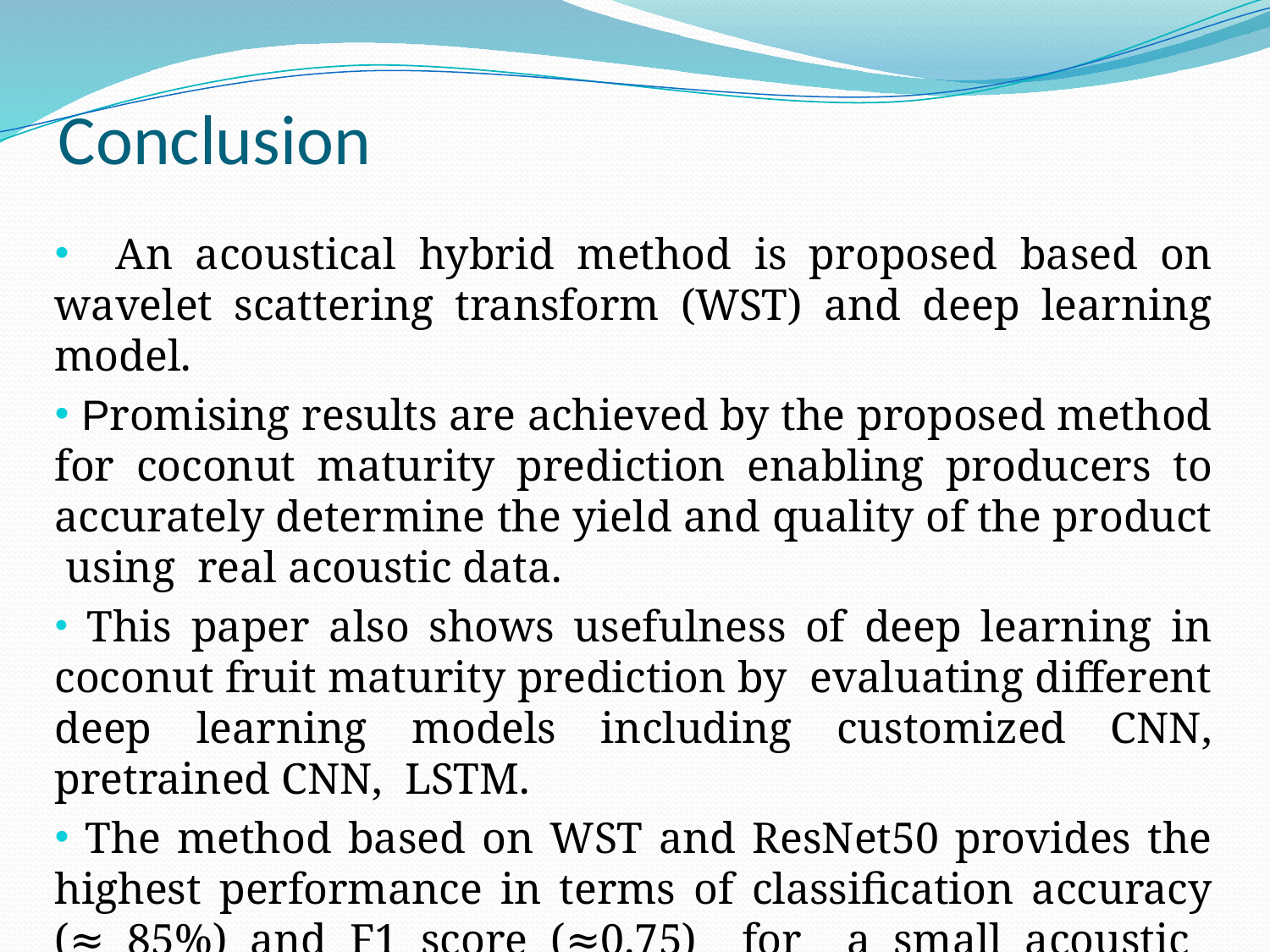

# Conclusion
  An acoustical hybrid method is proposed based on wavelet scattering transform (WST) and deep learning model.
 Promising results are achieved by the proposed method for coconut maturity prediction enabling producers to accurately determine the yield and quality of the product  using  real acoustic data.
 This paper also shows usefulness of deep learning in coconut fruit maturity prediction by  evaluating different deep learning models including customized CNN, pretrained CNN,  LSTM.
 The method based on WST and ResNet50 provides the highest performance in terms of classification accuracy (≈ 85%) and F1 score (≈0.75)  for  a small acoustic  dataset.